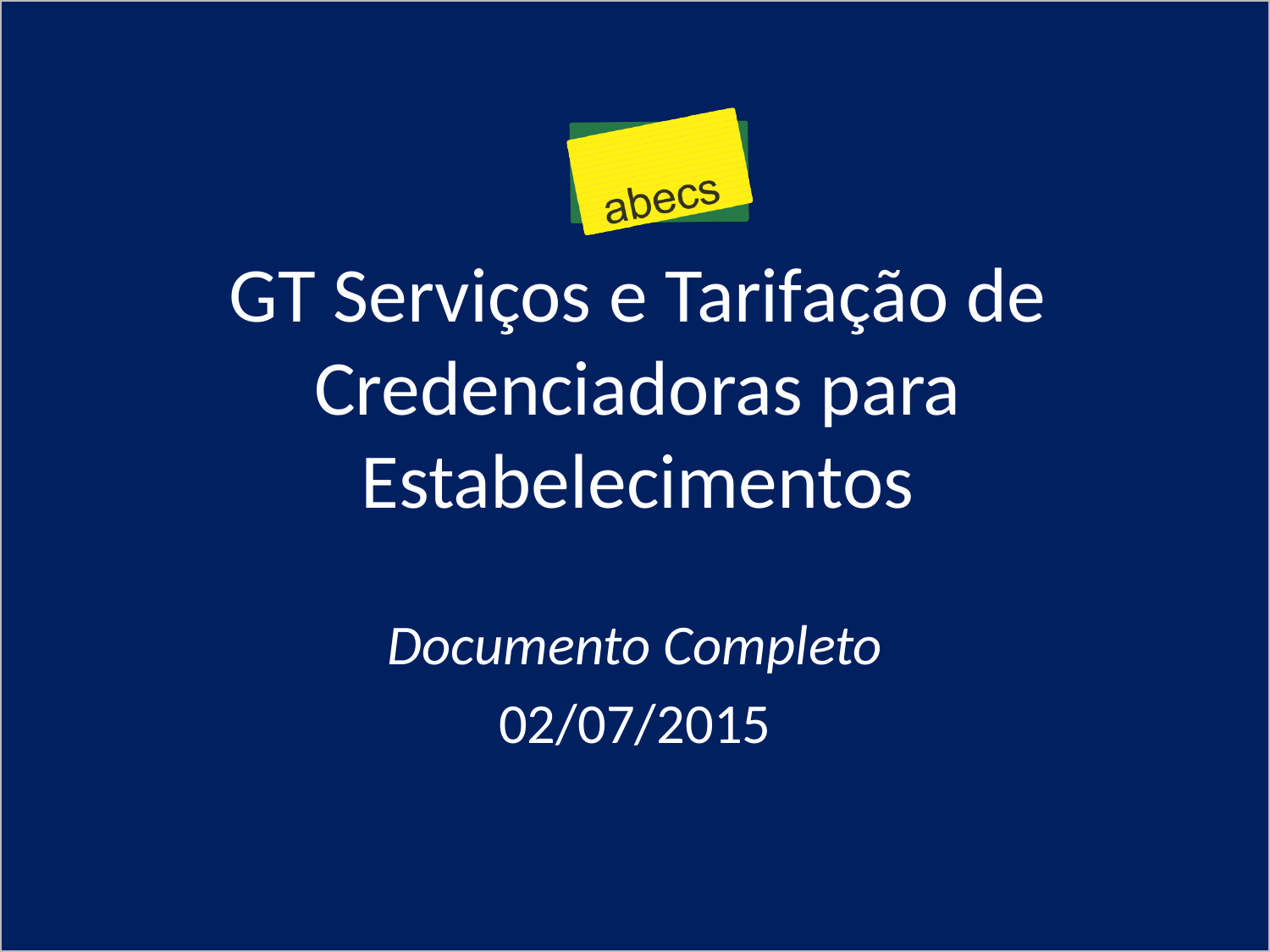

# GT Serviços e Tarifação de Credenciadoras para Estabelecimentos
Documento Completo
02/07/2015